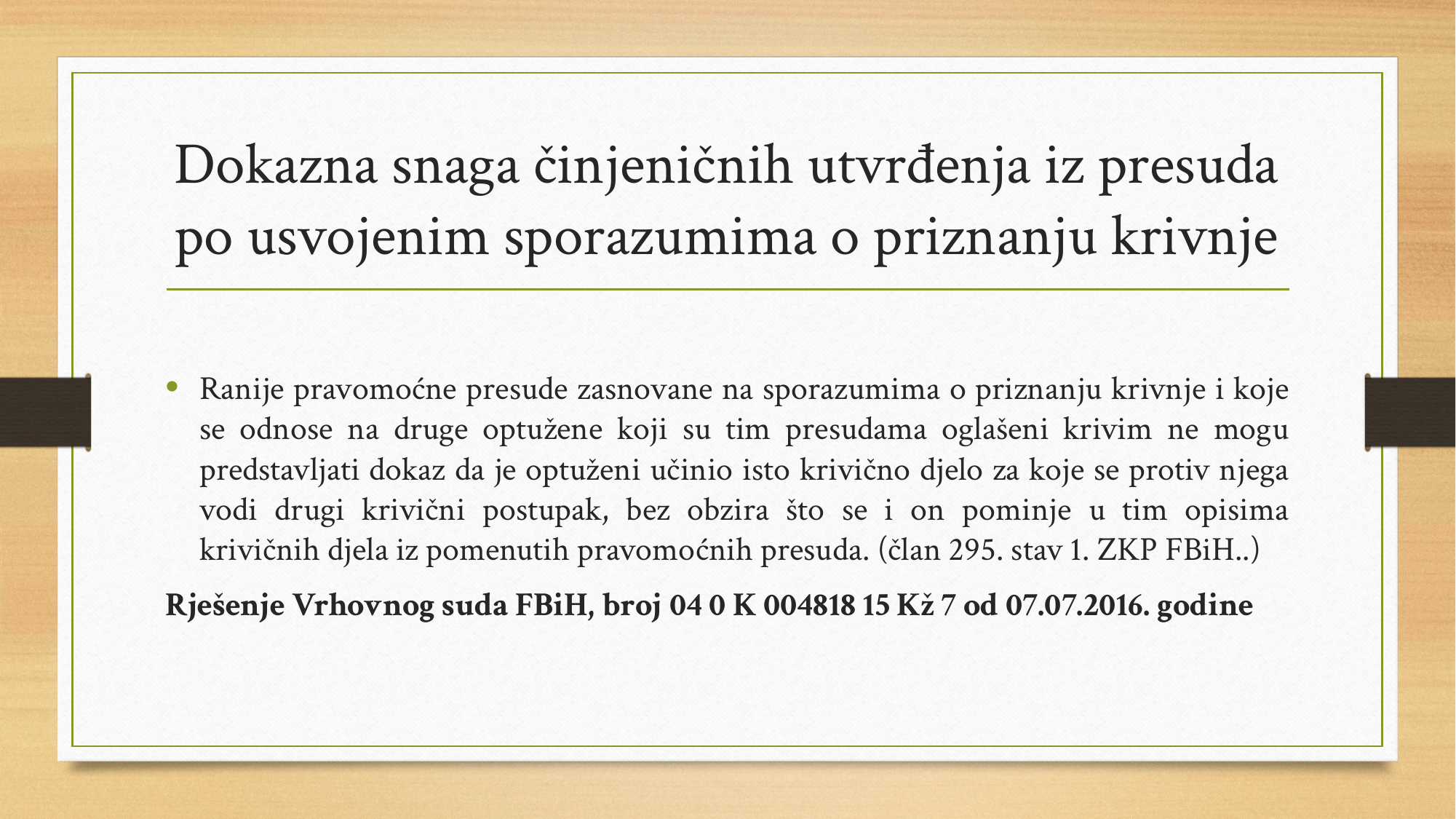

# Dokazna snaga činjeničnih utvrđenja iz presuda po usvojenim sporazumima o priznanju krivnje

Ranije pravomoćne presude zasnovane na sporazumima o priznanju krivnje i koje se odnose na druge optužene koji su tim presudama oglašeni krivim ne mogu predstavljati dokaz da je optuženi učinio isto krivično djelo za koje se protiv njega vodi drugi krivični postupak, bez obzira što se i on pominje u tim opisima krivičnih djela iz pomenutih pravomoćnih presuda. (član 295. stav 1. ZKP FBiH..)
Rješenje Vrhovnog suda FBiH, broj 04 0 K 004818 15 Kž 7 od 07.07.2016. godine